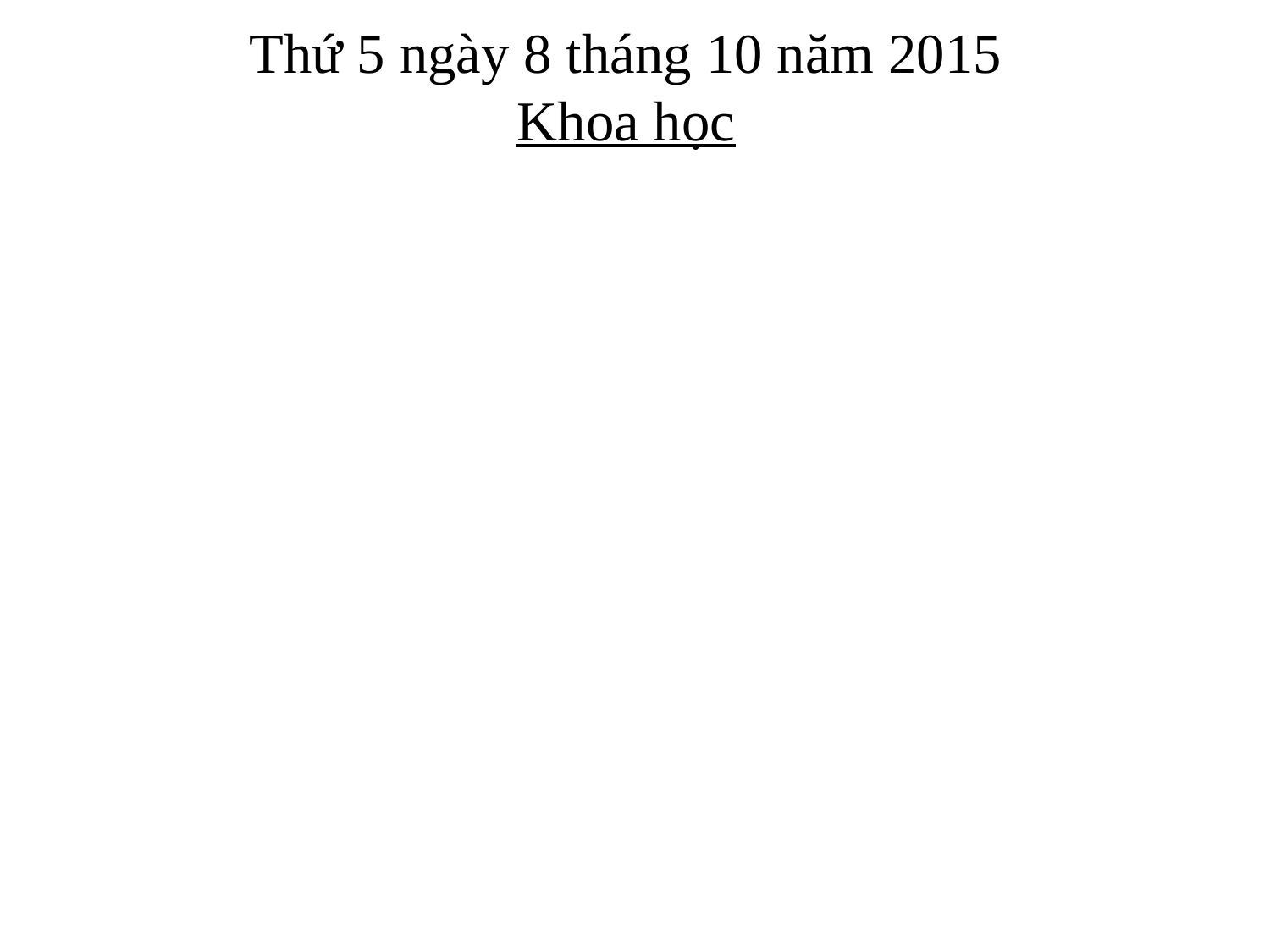

Thứ 5 ngày 8 tháng 10 năm 2015
Khoa học